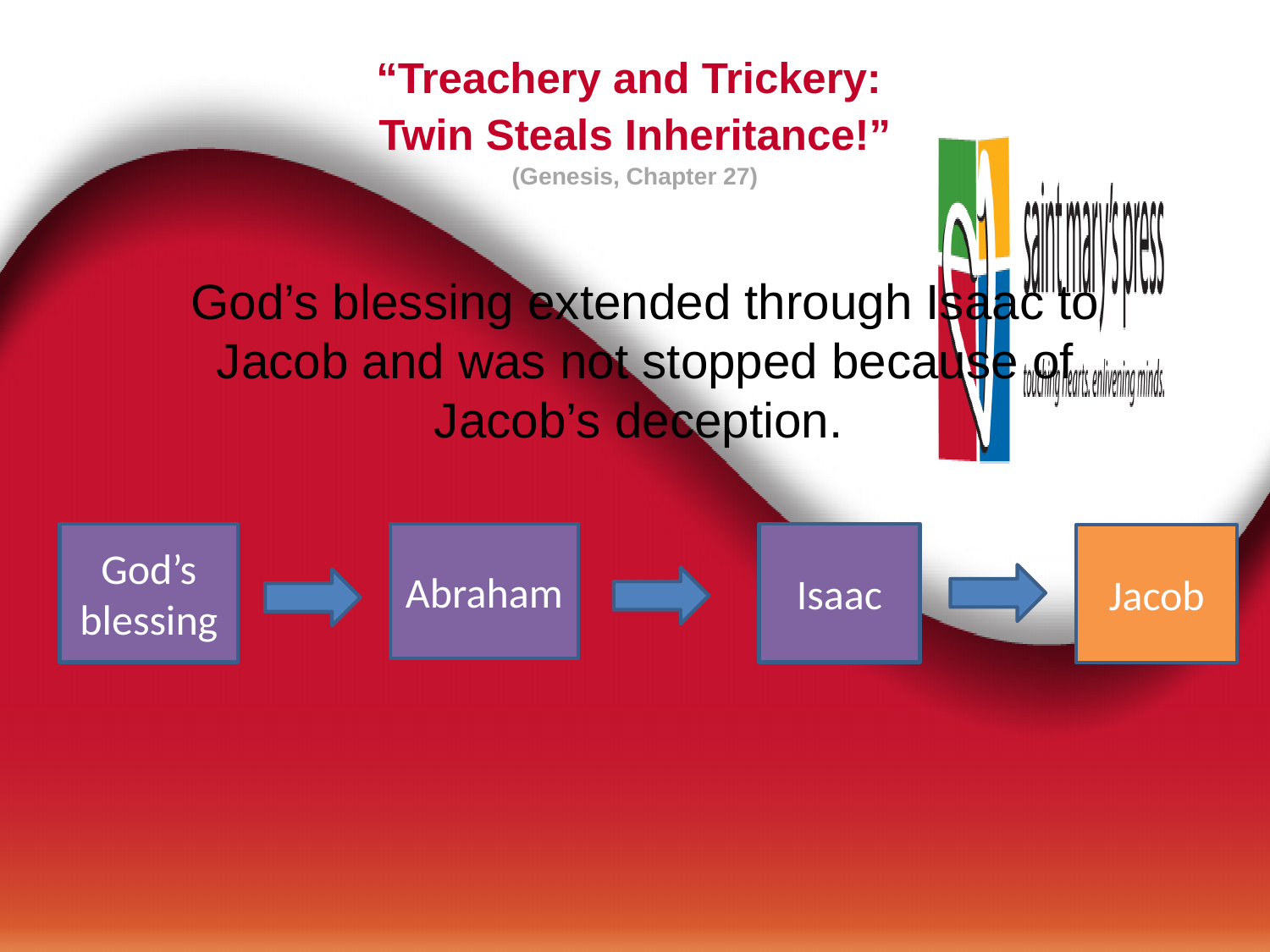

# “Treachery and Trickery: Twin Steals Inheritance!” (Genesis, Chapter 27)
God’s blessing extended through Isaac to Jacob and was not stopped because of Jacob’s deception.
Isaac
God’s blessing
Abraham
Jacob